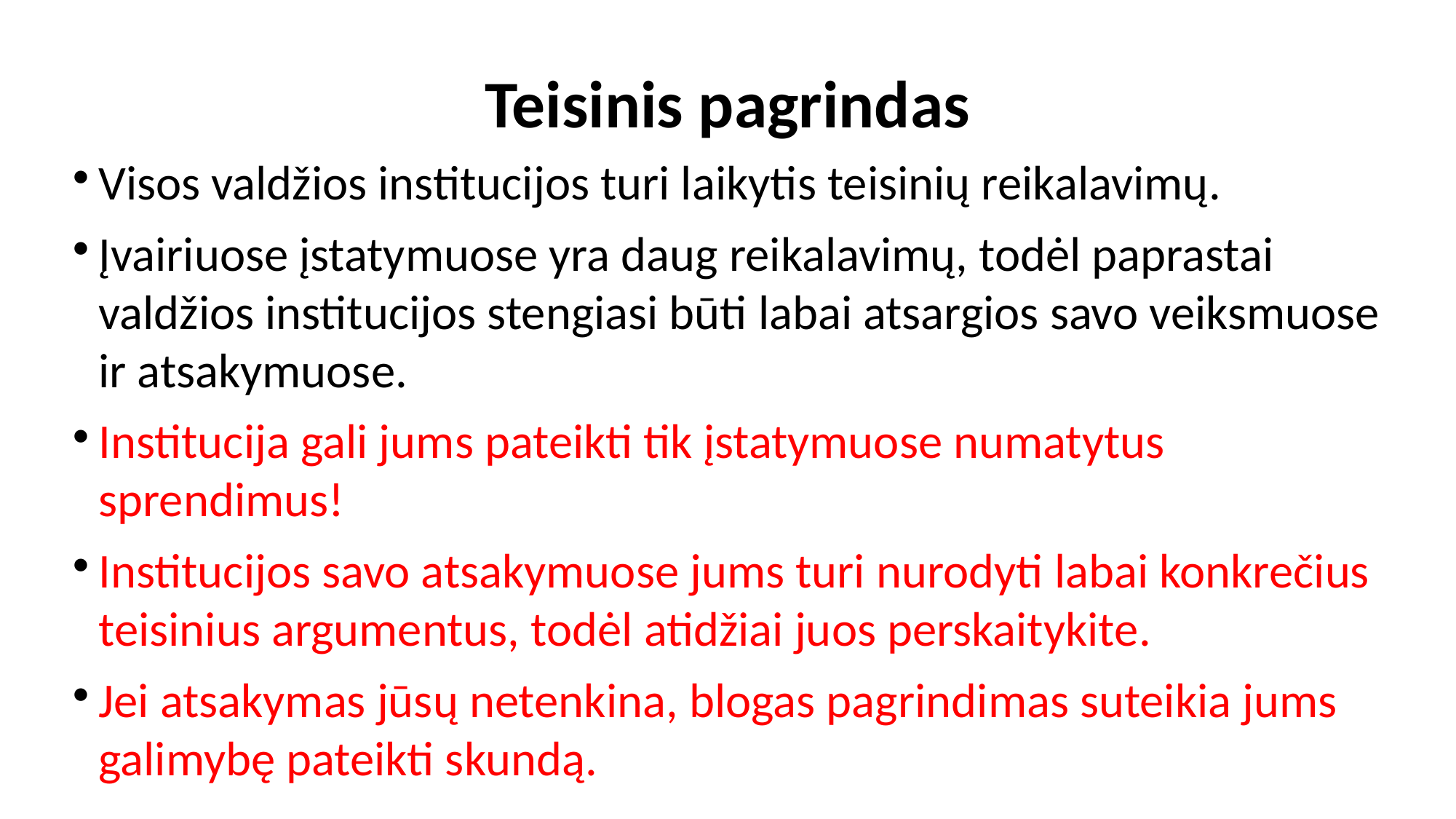

Teisinis pagrindas
Visos valdžios institucijos turi laikytis teisinių reikalavimų.
Įvairiuose įstatymuose yra daug reikalavimų, todėl paprastai valdžios institucijos stengiasi būti labai atsargios savo veiksmuose ir atsakymuose.
Institucija gali jums pateikti tik įstatymuose numatytus sprendimus!
Institucijos savo atsakymuose jums turi nurodyti labai konkrečius teisinius argumentus, todėl atidžiai juos perskaitykite.
Jei atsakymas jūsų netenkina, blogas pagrindimas suteikia jums galimybę pateikti skundą.